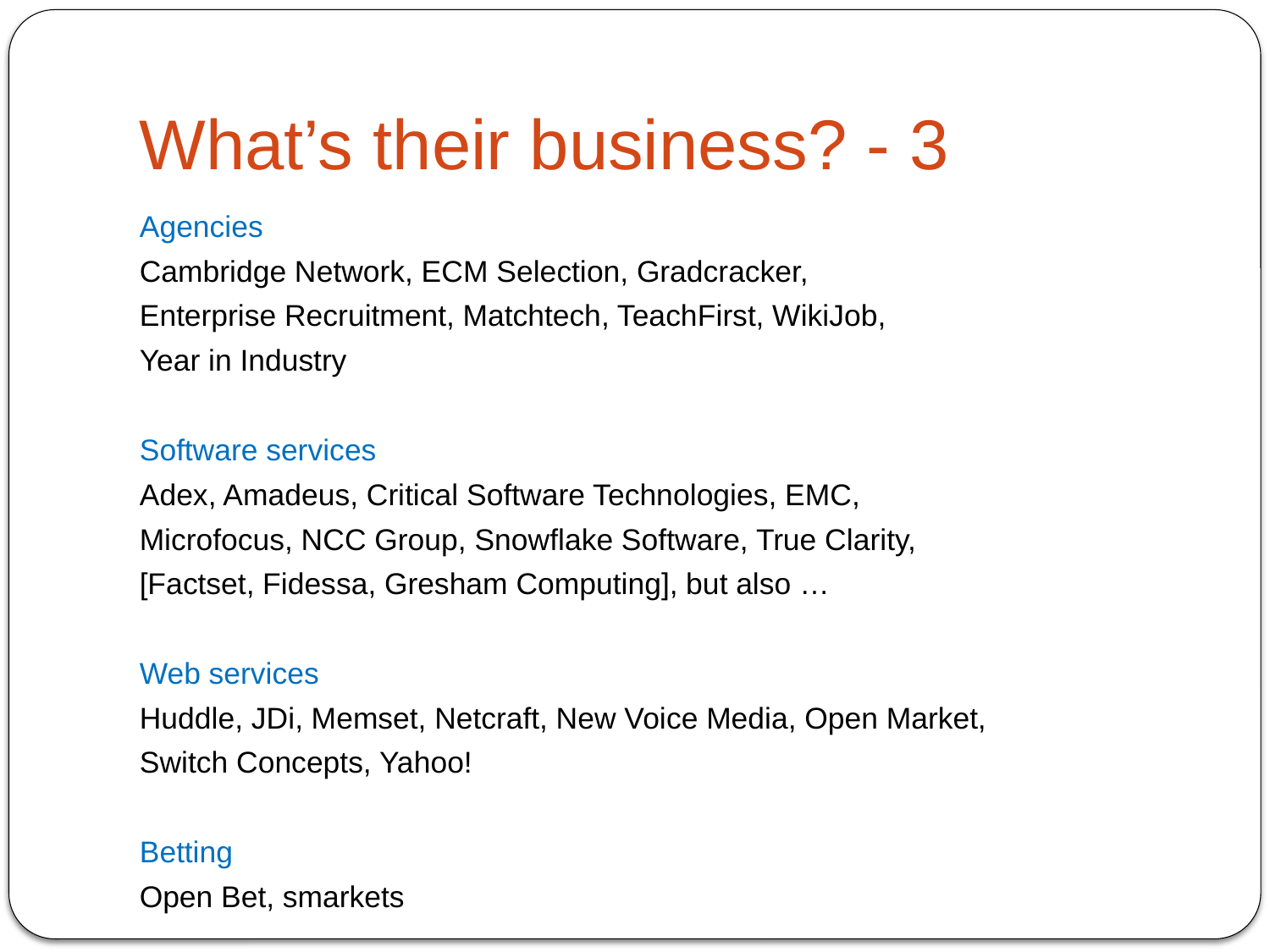

# What’s their business? - 3
Agencies
Cambridge Network, ECM Selection, Gradcracker,
Enterprise Recruitment, Matchtech, TeachFirst, WikiJob,
Year in Industry

Software services
Adex, Amadeus, Critical Software Technologies, EMC,
Microfocus, NCC Group, Snowflake Software, True Clarity,
[Factset, Fidessa, Gresham Computing], but also …

Web services
Huddle, JDi, Memset, Netcraft, New Voice Media, Open Market,
Switch Concepts, Yahoo!

Betting
Open Bet, smarkets